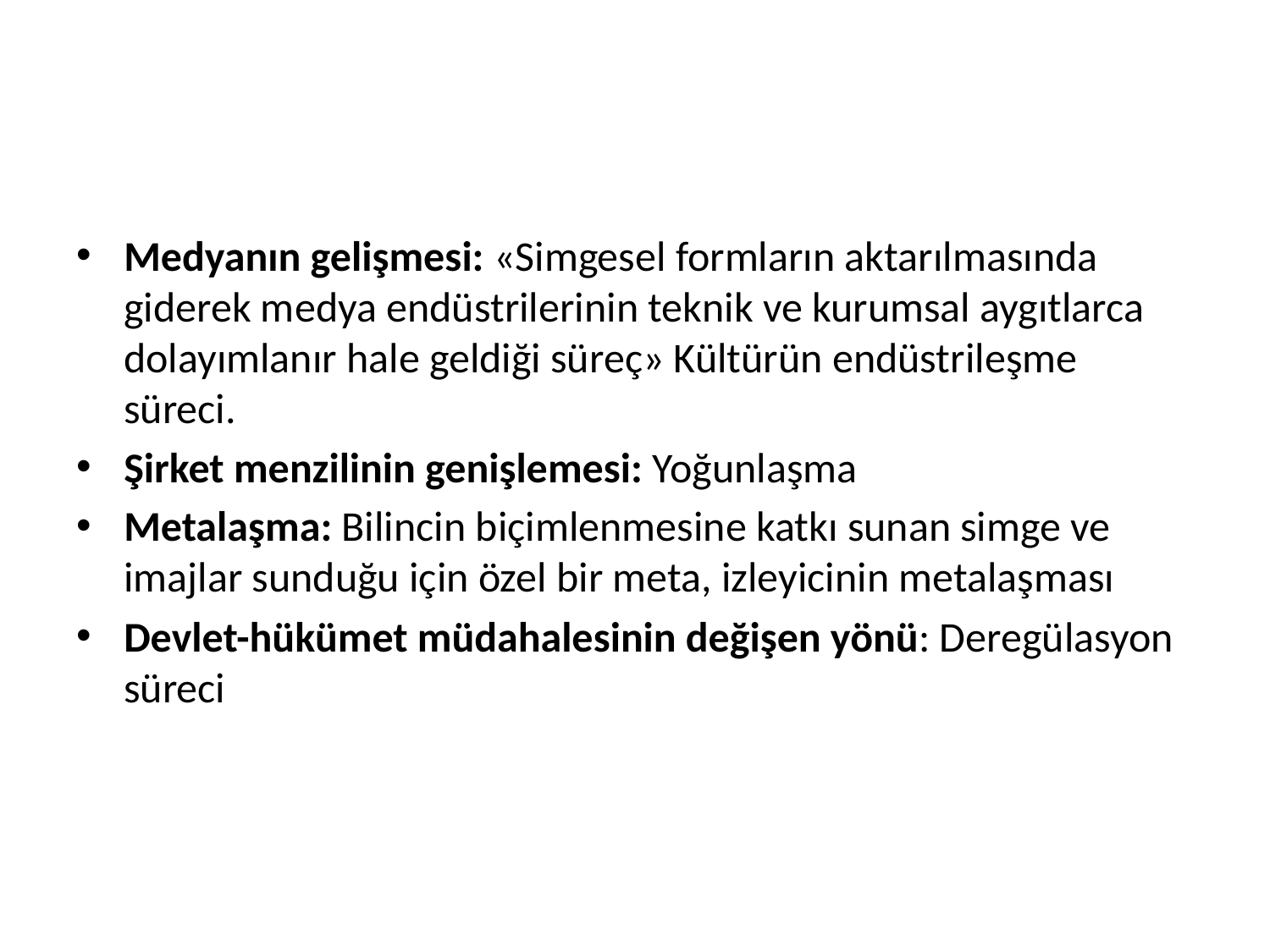

#
Medyanın gelişmesi: «Simgesel formların aktarılmasında giderek medya endüstrilerinin teknik ve kurumsal aygıtlarca dolayımlanır hale geldiği süreç» Kültürün endüstrileşme süreci.
Şirket menzilinin genişlemesi: Yoğunlaşma
Metalaşma: Bilincin biçimlenmesine katkı sunan simge ve imajlar sunduğu için özel bir meta, izleyicinin metalaşması
Devlet-hükümet müdahalesinin değişen yönü: Deregülasyon süreci